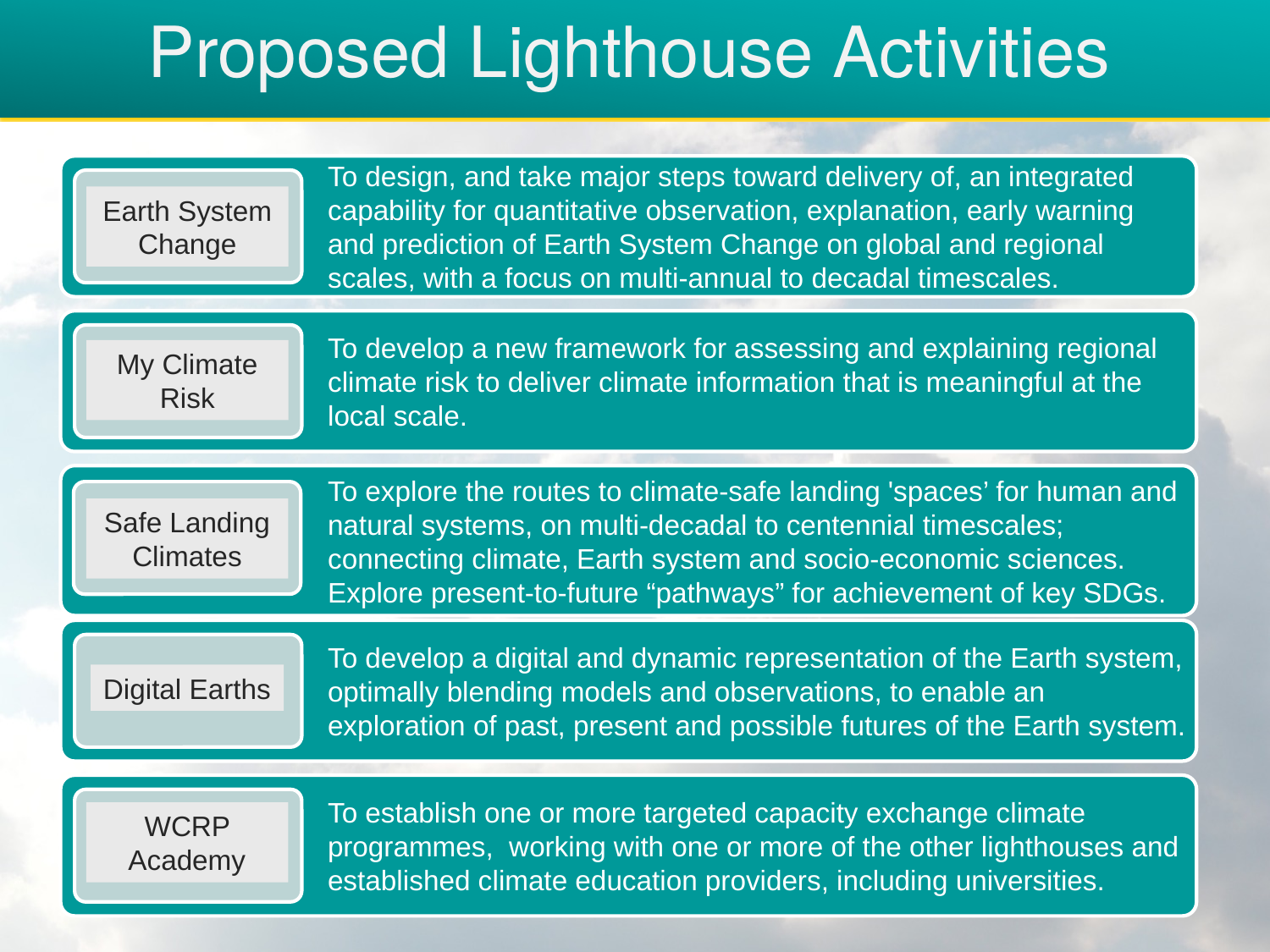

Proposed Lighthouse Activities
To design, and take major steps toward delivery of, an integrated capability for quantitative observation, explanation, early warning and prediction of Earth System Change on global and regional scales, with a focus on multi-annual to decadal timescales.

To develop a new framework for assessing and explaining regional climate risk to deliver climate information that is meaningful at the local scale.

To explore the routes to climate-safe landing 'spaces’ for human and natural systems, on multi-decadal to centennial timescales; connecting climate, Earth system and socio-economic sciences. Explore present-to-future “pathways” for achievement of key SDGs.

To develop a digital and dynamic representation of the Earth system, optimally blending models and observations, to enable an exploration of past, present and possible futures of the Earth system.

To establish one or more targeted capacity exchange climate programmes,  working with one or more of the other lighthouses and established climate education providers, including universities.

Earth System Change
My Climate Risk
Safe Landing Climates
Digital Earths
WCRP Academy